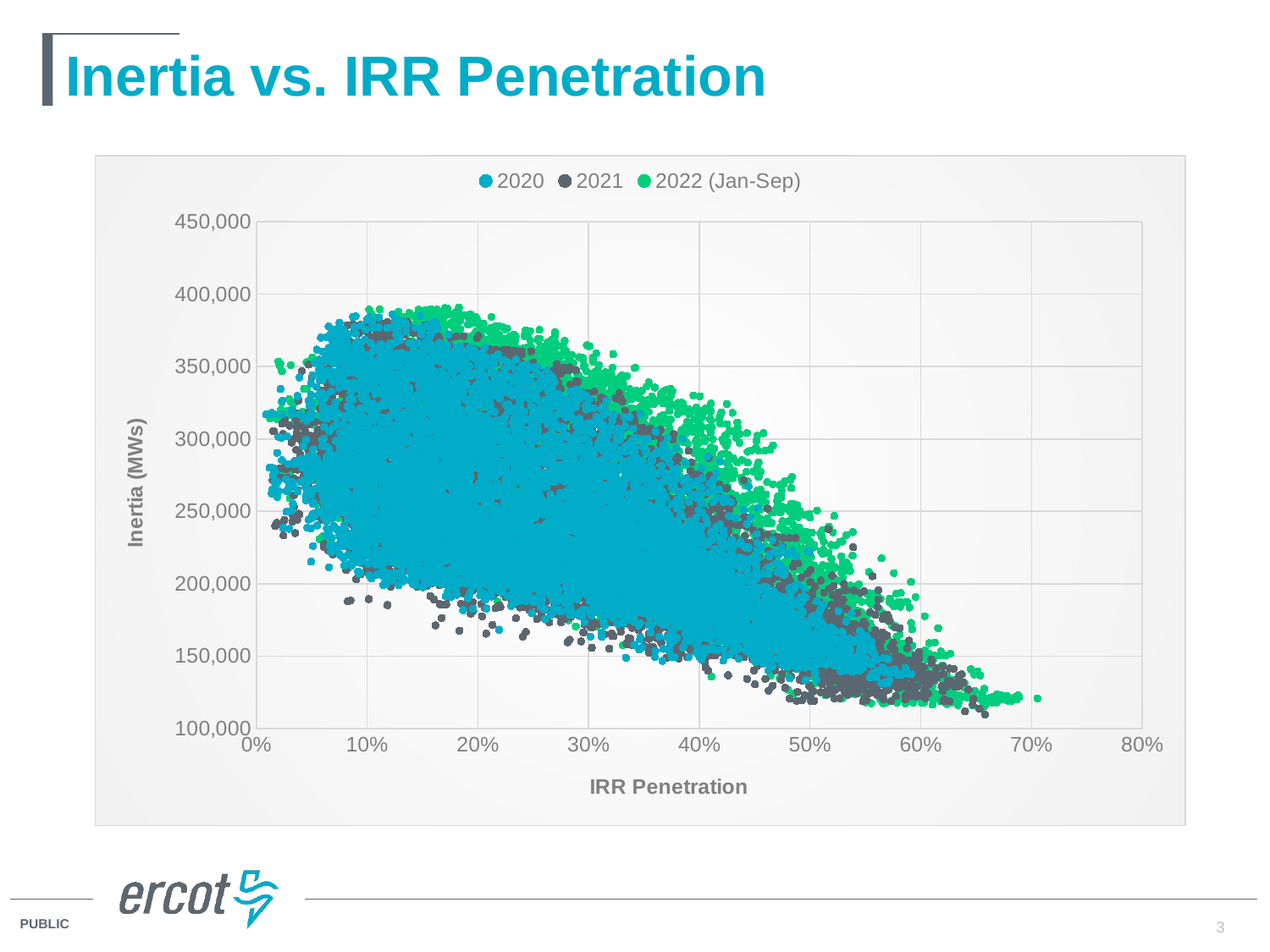

# Inertia vs. IRR Penetration

### Chart

| Category |  |  |  |
|---|---|---|---|
3